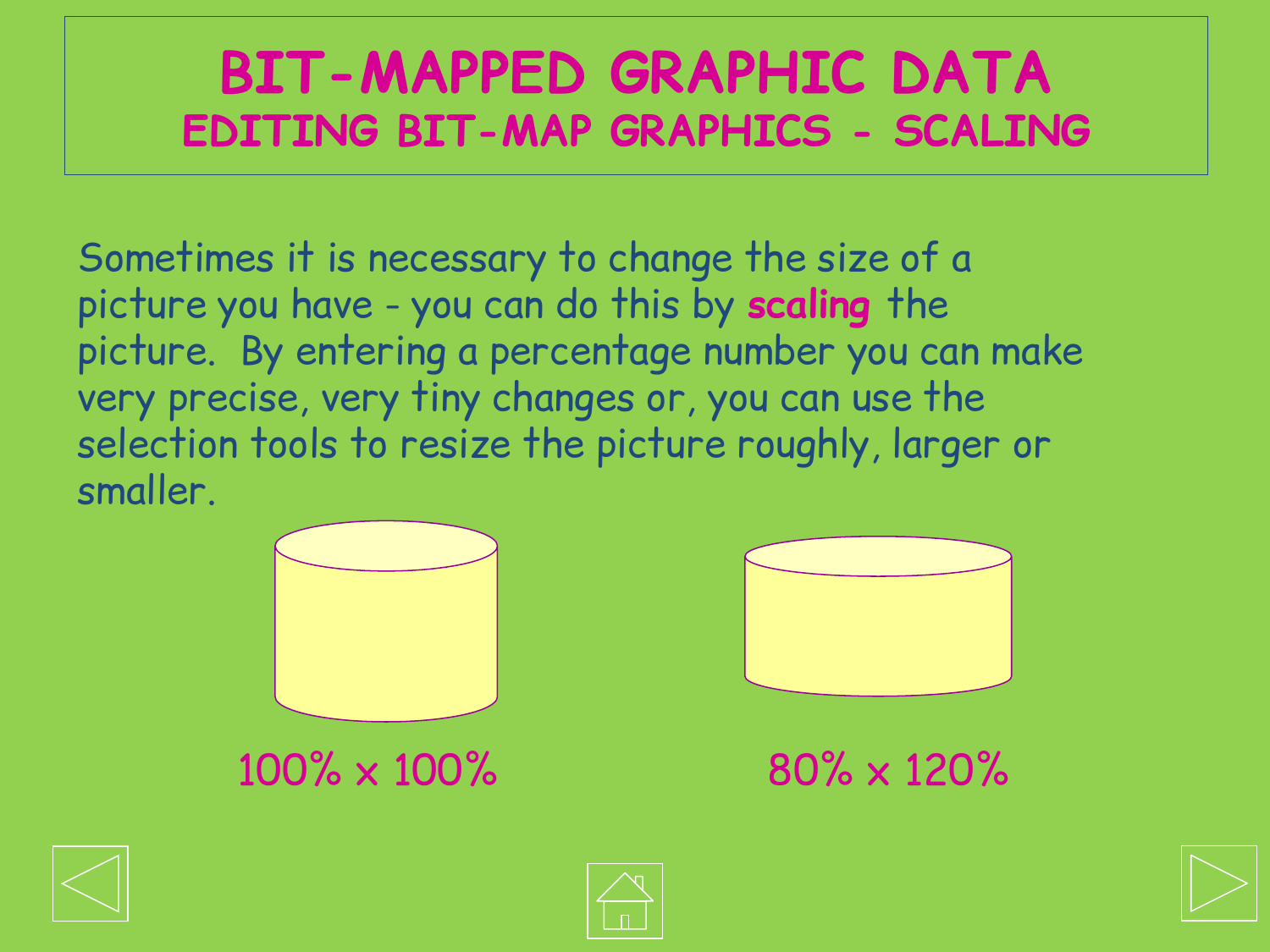

# BIT-MAPPED GRAPHIC DATA EDITING BIT-MAP GRAPHICS - SCALING
Sometimes it is necessary to change the size of a picture you have - you can do this by scaling the picture.  By entering a percentage number you can make very precise, very tiny changes or, you can use the selection tools to resize the picture roughly, larger or smaller.

100% x 100%
80% x 120%